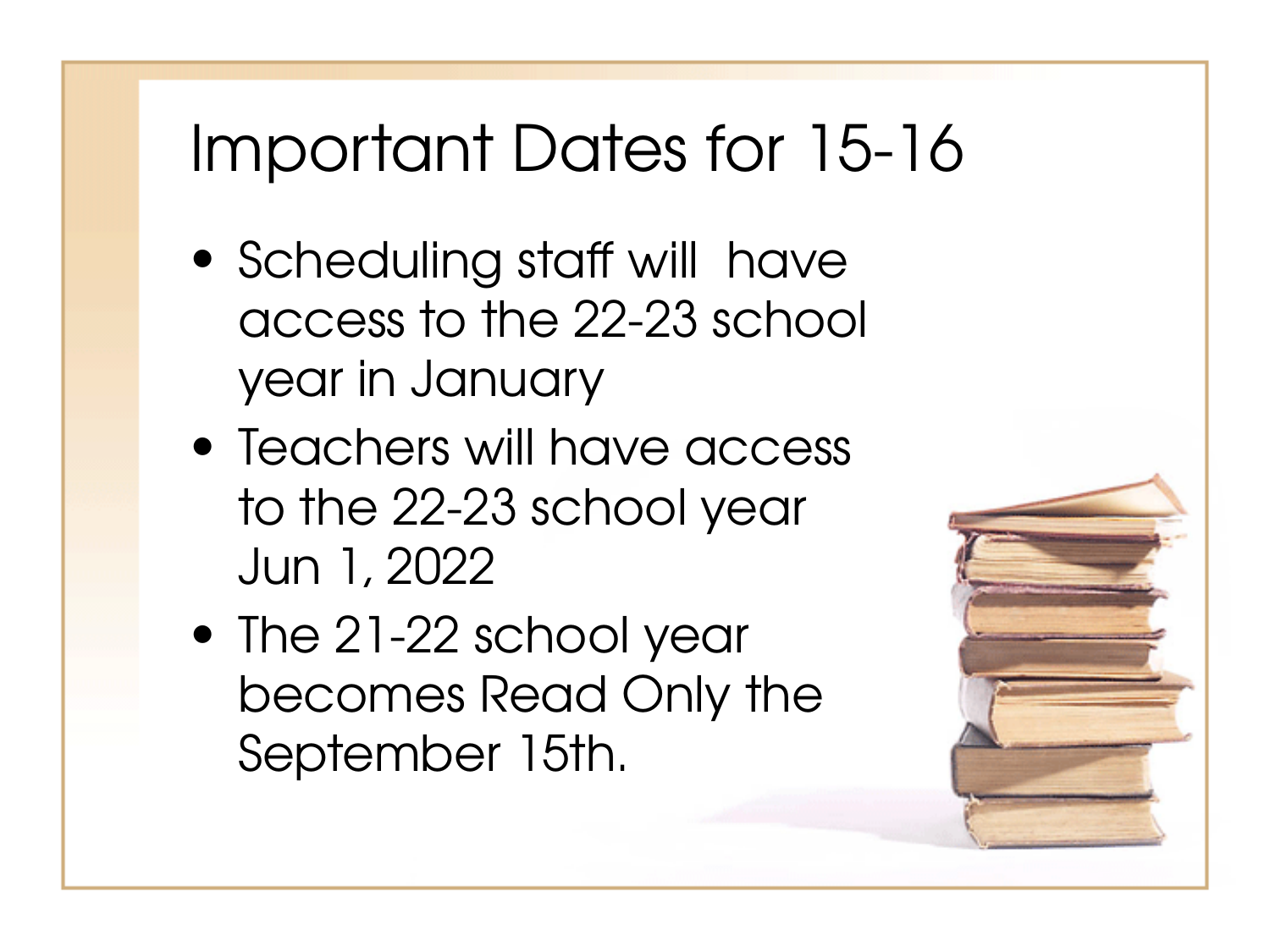

# Important Dates for 15-16
Scheduling staff will  have access to the 22-23 school year in January
Teachers will have access to the 22-23 school year Jun 1, 2022
The 21-22 school year becomes Read Only the September 15th.